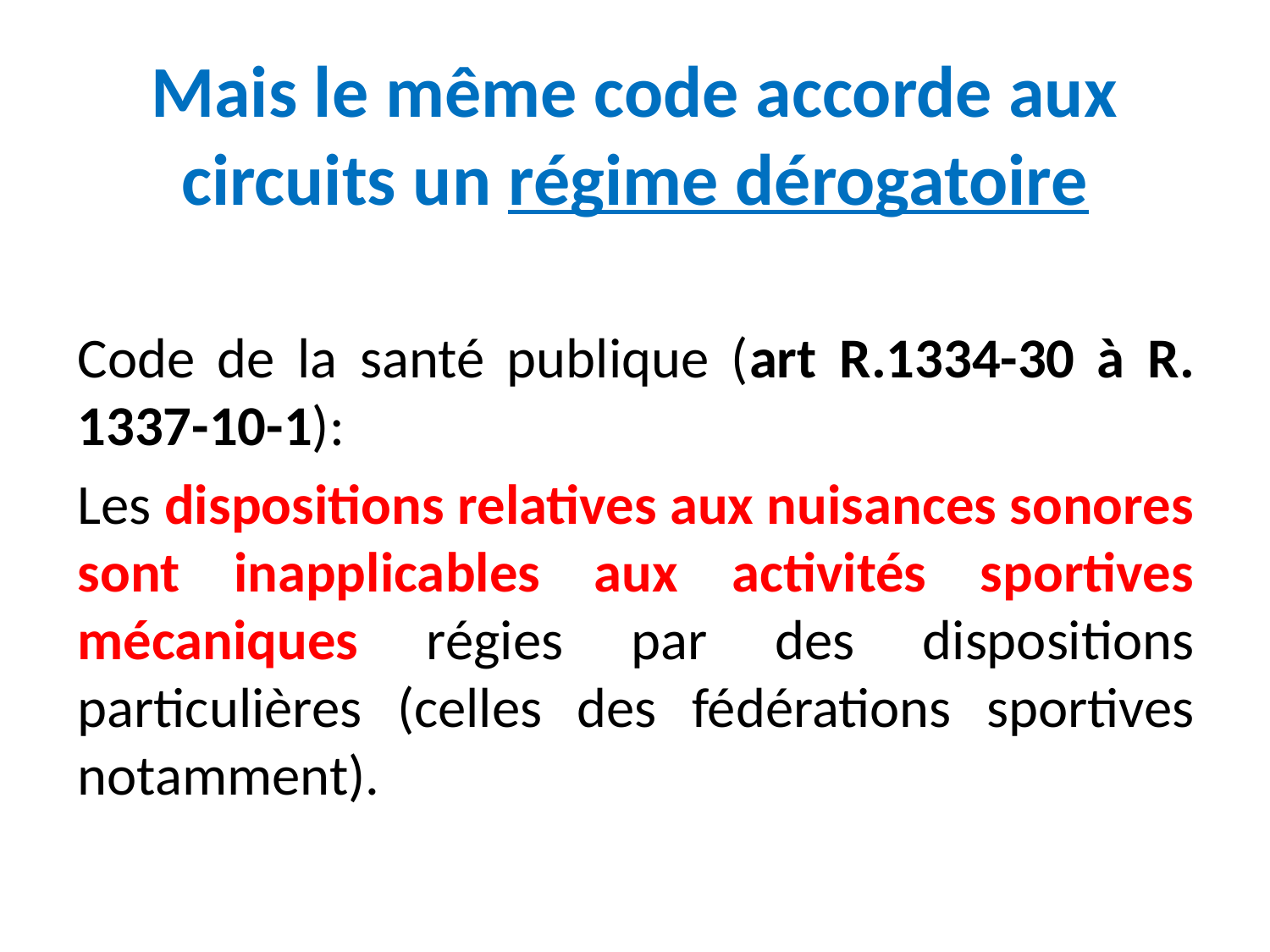

# Mais le même code accorde aux circuits un régime dérogatoire

Code de la santé publique (art R.1334-30 à R. 1337-10-1):
Les dispositions relatives aux nuisances sonores sont inapplicables aux activités sportives mécaniques régies par des dispositions particulières (celles des fédérations sportives notamment).